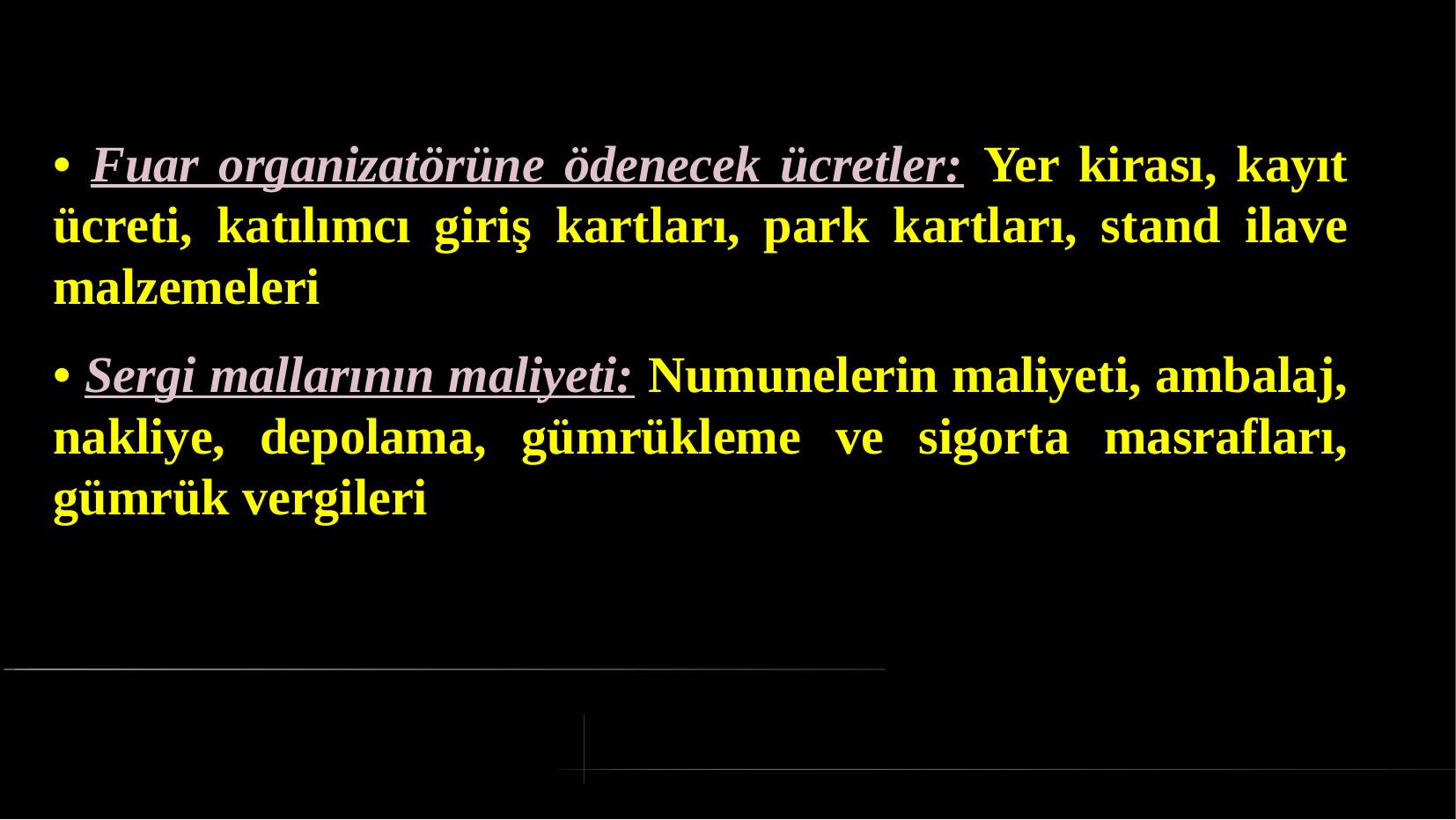

# • Fuar organizatörüne ödenecek ücretler: Yer kirası, kayıt ücreti, katılımcı giriş kartları, park kartları, stand ilave malzemeleri
• Sergi mallarının maliyeti: Numunelerin maliyeti, ambalaj, nakliye, depolama, gümrükleme ve sigorta masrafları, gümrük vergileri